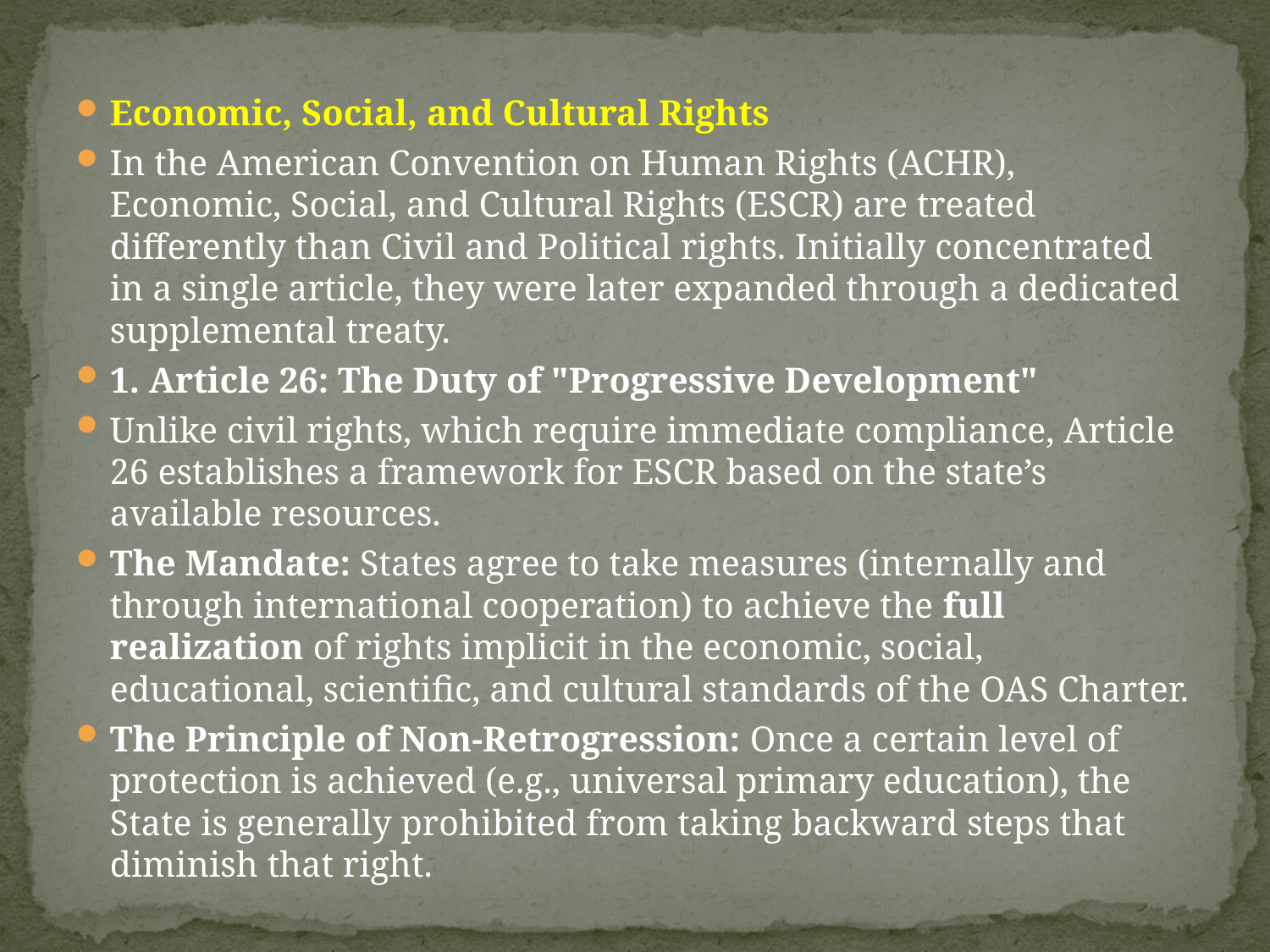

#
Economic, Social, and Cultural Rights
In the American Convention on Human Rights (ACHR), Economic, Social, and Cultural Rights (ESCR) are treated differently than Civil and Political rights. Initially concentrated in a single article, they were later expanded through a dedicated supplemental treaty.
1. Article 26: The Duty of "Progressive Development"
Unlike civil rights, which require immediate compliance, Article 26 establishes a framework for ESCR based on the state’s available resources.
The Mandate: States agree to take measures (internally and through international cooperation) to achieve the full realization of rights implicit in the economic, social, educational, scientific, and cultural standards of the OAS Charter.
The Principle of Non-Retrogression: Once a certain level of protection is achieved (e.g., universal primary education), the State is generally prohibited from taking backward steps that diminish that right.